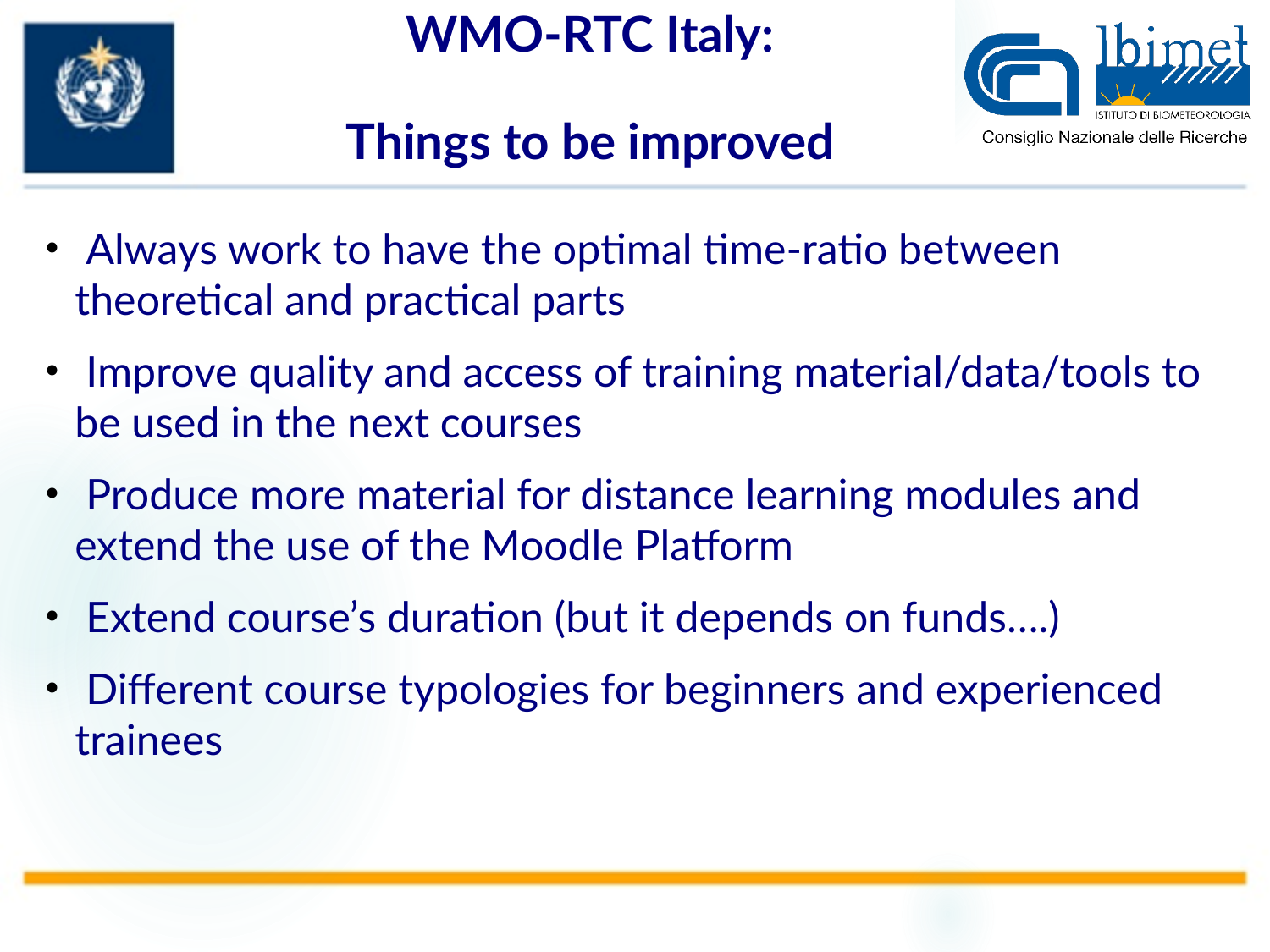

WMO-RTC Italy:
Things to be improved
 Always work to have the optimal time-ratio between theoretical and practical parts
 Improve quality and access of training material/data/tools to be used in the next courses
 Produce more material for distance learning modules and extend the use of the Moodle Platform
 Extend course’s duration (but it depends on funds….)
 Different course typologies for beginners and experienced trainees